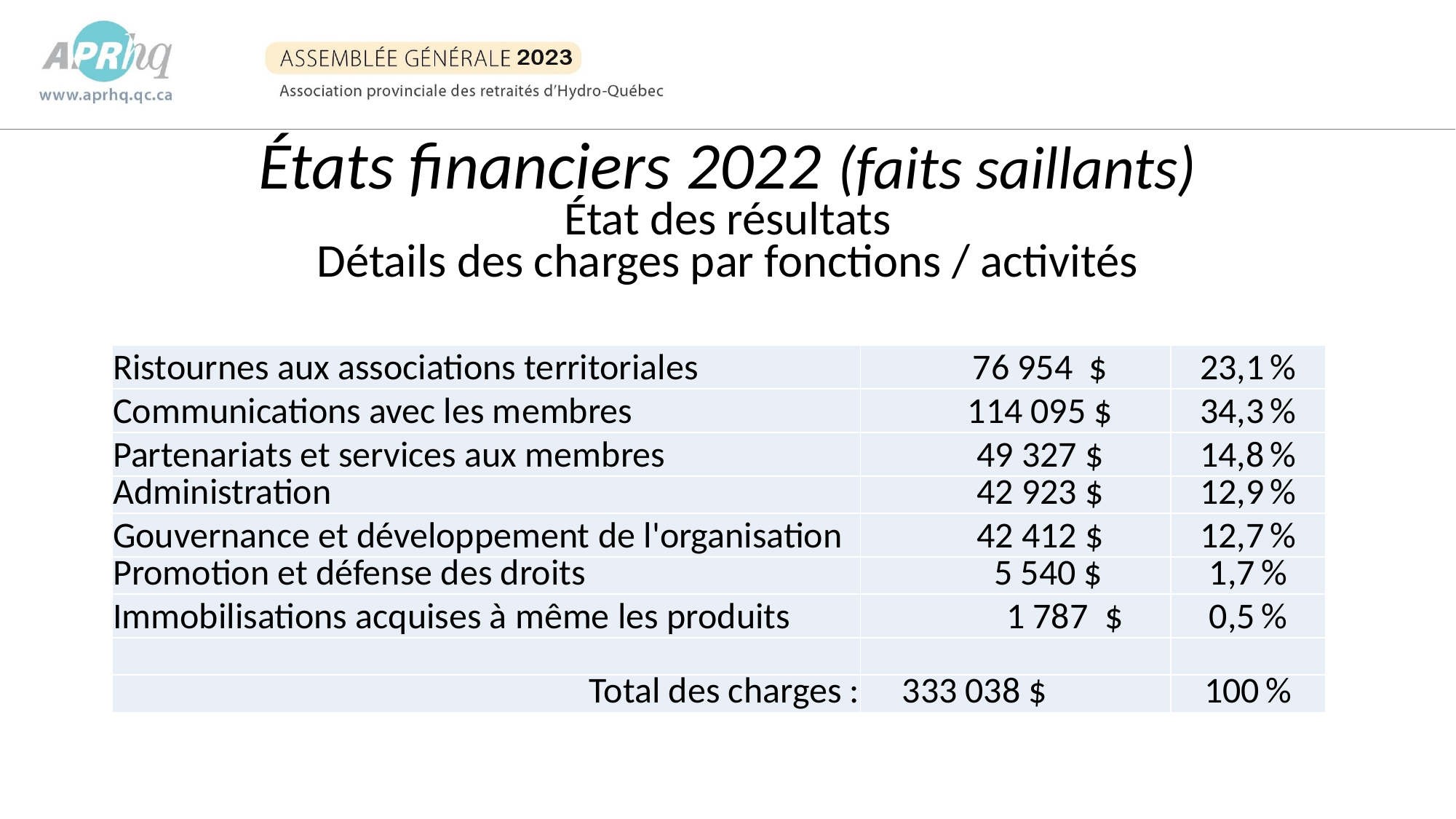

États financiers 2022 (faits saillants)
État des résultats
Détails des charges par fonctions / activités
| Ristournes aux associations territoriales | 76 954 $ | 23,1 % |
| --- | --- | --- |
| Communications avec les membres | 114 095 $ | 34,3 % |
| Partenariats et services aux membres | 49 327 $ | 14,8 % |
| Administration | 42 923 $ | 12,9 % |
| Gouvernance et développement de l'organisation | 42 412 $ | 12,7 % |
| Promotion et défense des droits | 5 540 $ | 1,7 % |
| Immobilisations acquises à même les produits | 1 787 $ | 0,5 % |
|  |  |  |
| Total des charges : | 333 038 $ | 100 % |